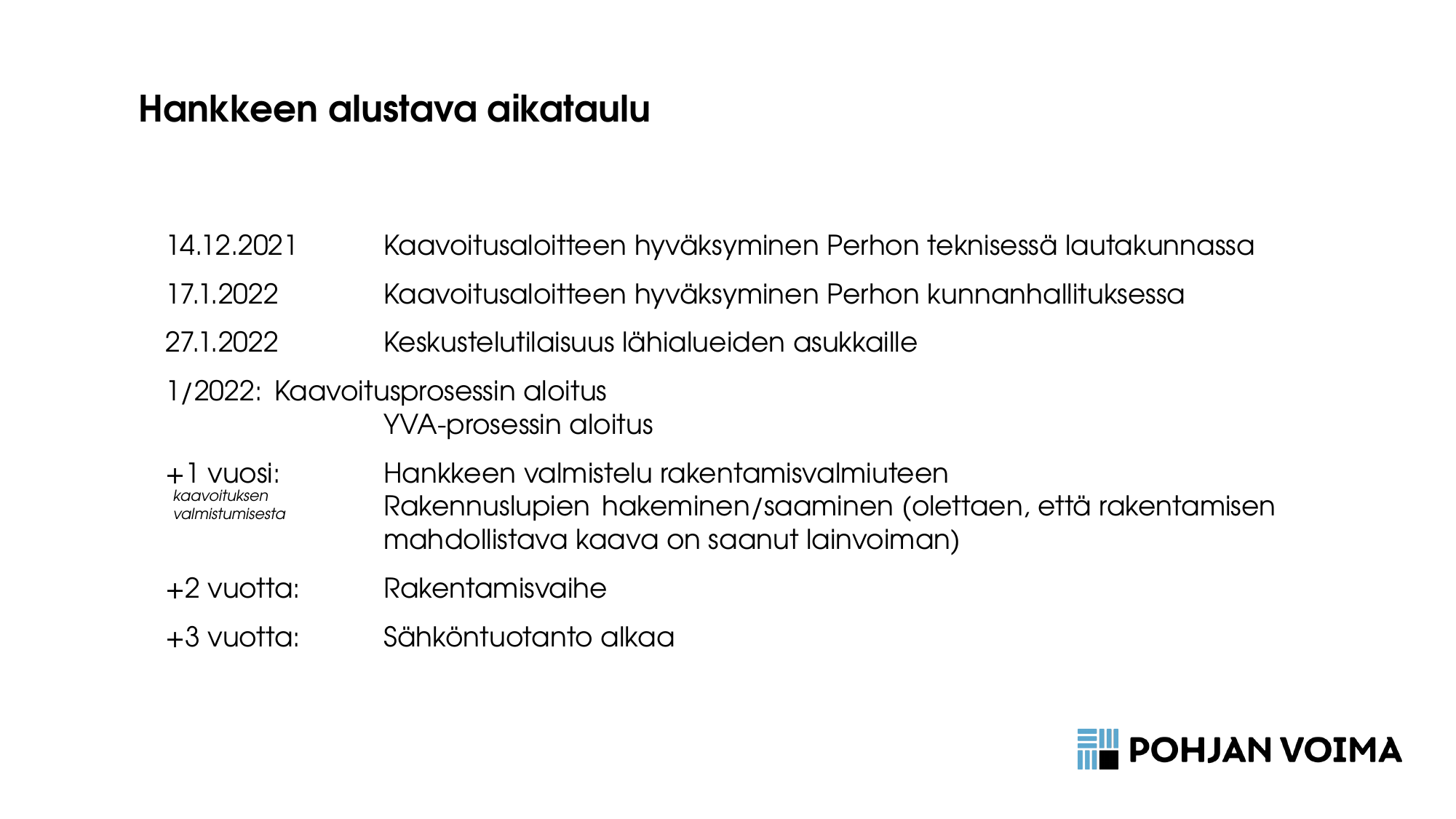

# Hankkeen alustava aikataulu
14.12.2021	Kaavoitusaloitteen hyväksyminen Perhon teknisessä lautakunnassa
17.1.2022	Kaavoitusaloitteen hyväksyminen Perhon kunnanhallituksessa
27.1.2022	Keskustelutilaisuus lähialueiden asukkaille
1/2022:	Kaavoitusprosessin aloitus
		YVA-prosessin aloitus
+1 vuosi:	Hankkeen valmistelu rakentamisvalmiuteen
		Rakennuslupien 	hakeminen/saaminen (olettaen, että rakentamisen 		mahdollistava kaava on saanut lainvoiman)
+2 vuotta:	Rakentamisvaihe
+3 vuotta:	Sähköntuotanto alkaa
kaavoituksen
valmistumisesta